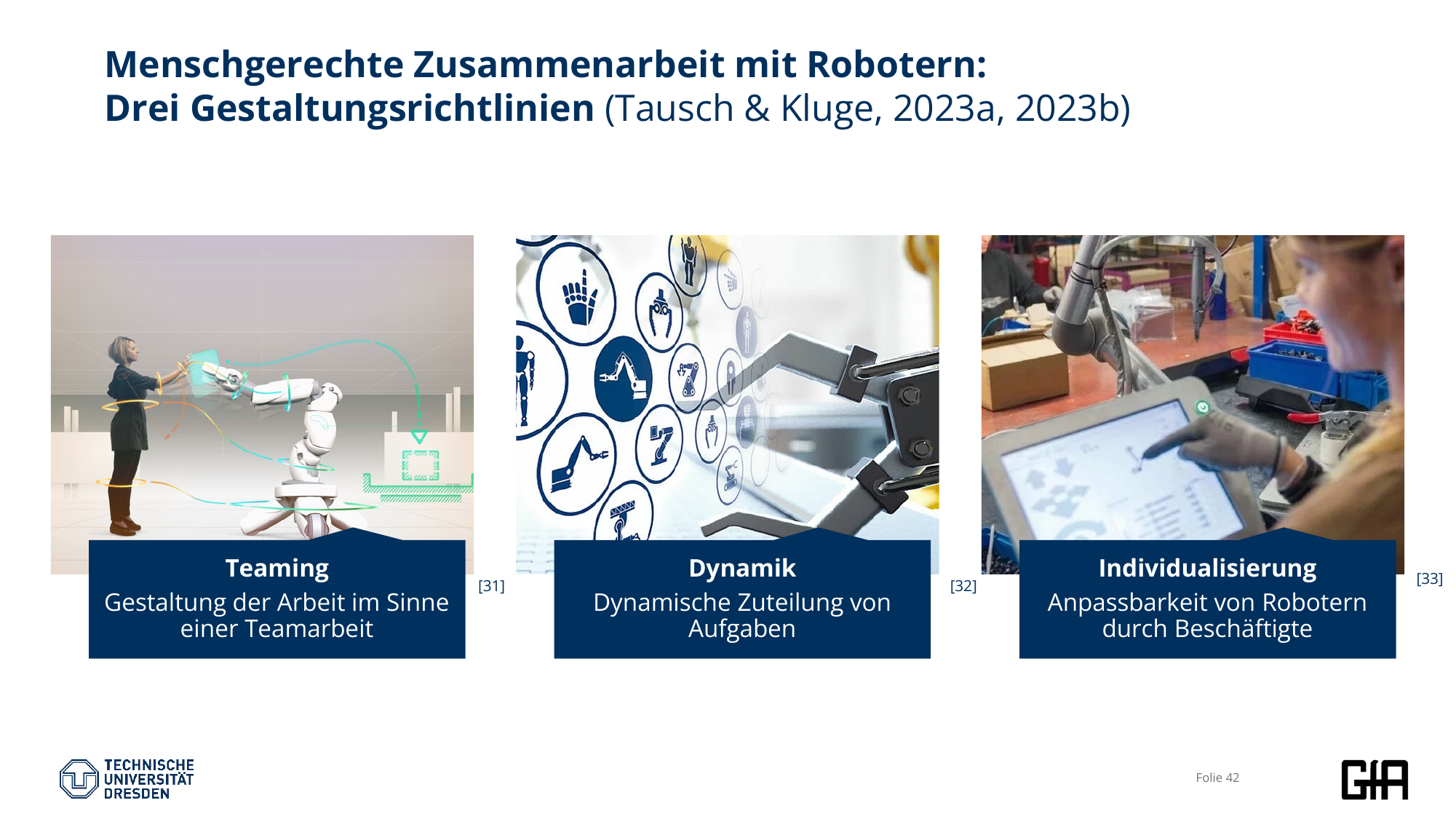

# Menschgerechte Zusammenarbeit mit Robotern: Drei Gestaltungsrichtlinien (Tausch & Kluge, 2023a, 2023b)
Teaming
Gestaltung der Arbeit im Sinne einer Teamarbeit
Dynamik
Dynamische Zuteilung von Aufgaben
Individualisierung
Anpassbarkeit von Robotern durch Beschäftigte
[33]
[31]
[32]